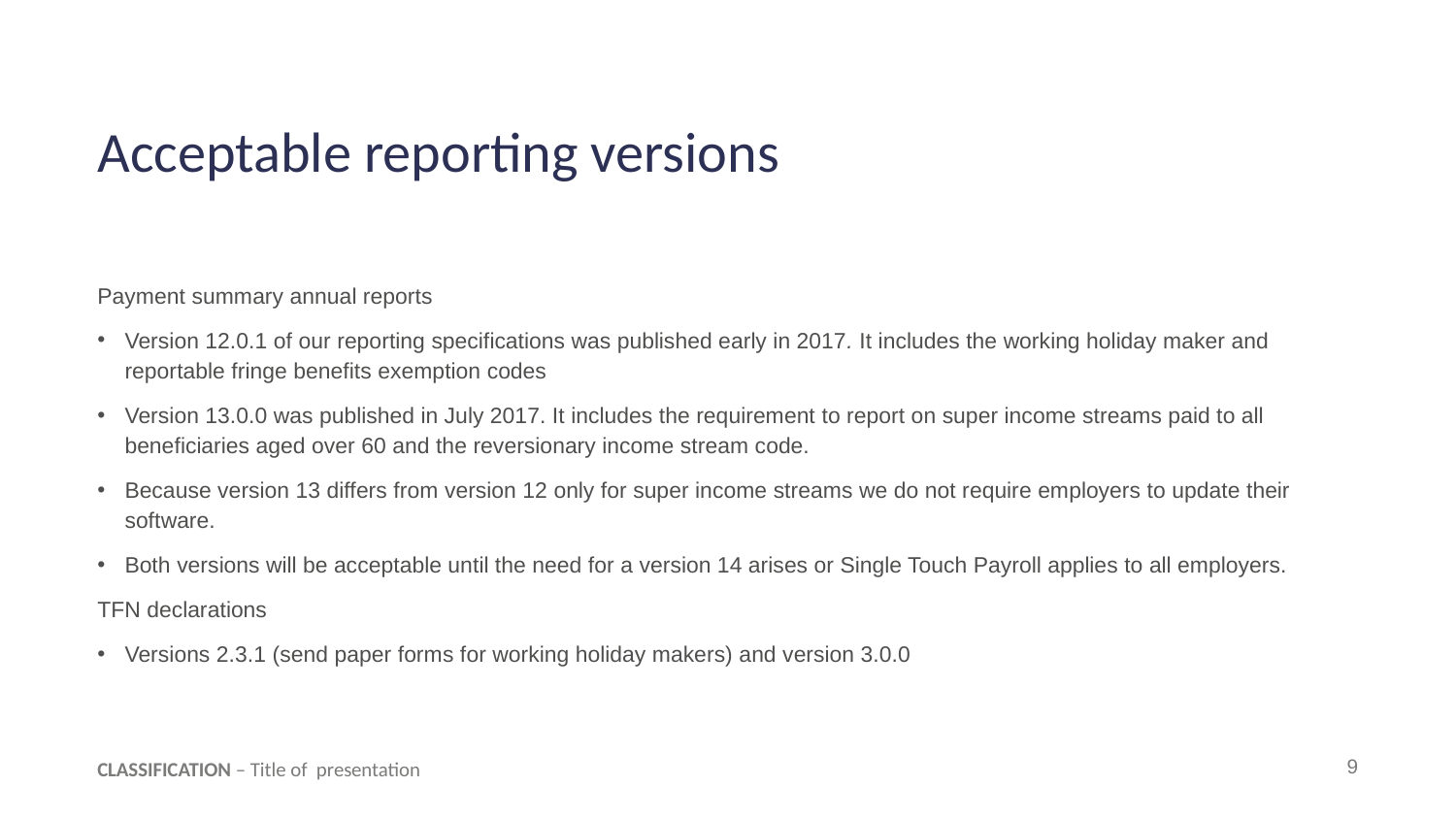

# Acceptable reporting versions

Payment summary annual reports
Version 12.0.1 of our reporting specifications was published early in 2017. It includes the working holiday maker and reportable fringe benefits exemption codes
Version 13.0.0 was published in July 2017. It includes the requirement to report on super income streams paid to all beneficiaries aged over 60 and the reversionary income stream code.
Because version 13 differs from version 12 only for super income streams we do not require employers to update their software.
Both versions will be acceptable until the need for a version 14 arises or Single Touch Payroll applies to all employers.
TFN declarations
Versions 2.3.1 (send paper forms for working holiday makers) and version 3.0.0

CLASSIFICATION – Title of  presentation
9